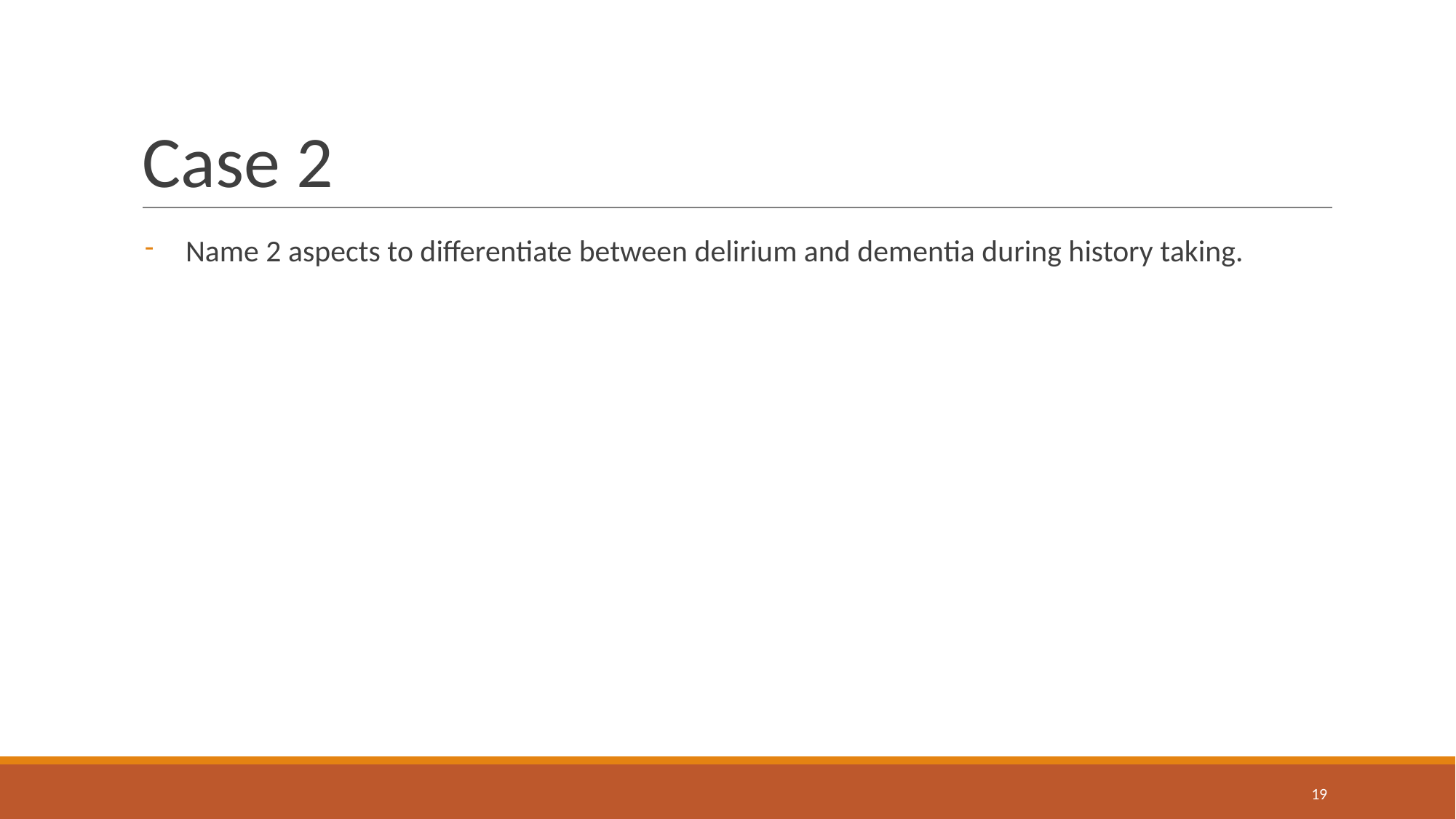

# Case 2
Name 2 aspects to differentiate between delirium and dementia during history taking.
19